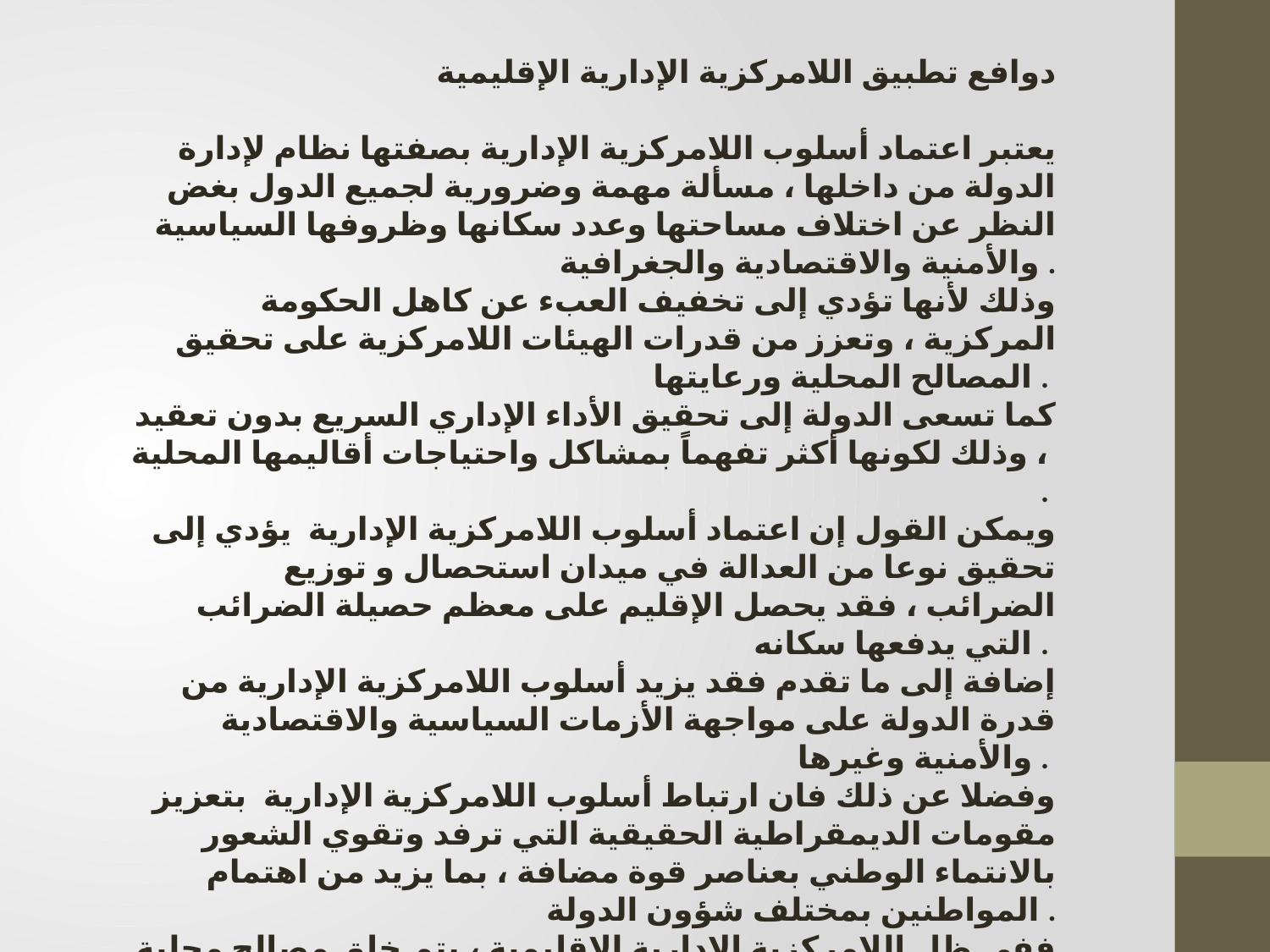

دوافع تطبيق اللامركزية الإدارية الإقليمية

يعتبر اعتماد أسلوب اللامركزية الإدارية بصفتها نظام لإدارة الدولة من داخلها ، مسألة مهمة وضرورية لجميع الدول بغض النظر عن اختلاف مساحتها وعدد سكانها وظروفها السياسية والأمنية والاقتصادية والجغرافية .
 وذلك لأنها تؤدي إلى تخفيف العبء عن كاهل الحكومة المركزية ، وتعزز من قدرات الهيئات اللامركزية على تحقيق المصالح المحلية ورعايتها .
كما تسعى الدولة إلى تحقيق الأداء الإداري السريع بدون تعقيد ، وذلك لكونها أكثر تفهماً بمشاكل واحتياجات أقاليمها المحلية  .
ويمكن القول إن اعتماد أسلوب اللامركزية الإدارية  يؤدي إلى تحقيق نوعا من العدالة في ميدان استحصال و توزيع الضرائب ، فقد يحصل الإقليم على معظم حصيلة الضرائب التي يدفعها سكانه .
إضافة إلى ما تقدم فقد يزيد أسلوب اللامركزية الإدارية من قدرة الدولة على مواجهة الأزمات السياسية والاقتصادية والأمنية وغيرها .
وفضلا عن ذلك فان ارتباط أسلوب اللامركزية الإدارية  بتعزيز مقومات الديمقراطية الحقيقية التي ترفد وتقوي الشعور بالانتماء الوطني بعناصر قوة مضافة ، بما يزيد من اهتمام المواطنين بمختلف شؤون الدولة .
ففي ظل اللامركزية الإدارية الإقليمية ، يتم خلق مصالح محلية مستقلة ، وتنشئ أشخاص عامة جديدة ، لكل منها ذمة مالية عامة مستقلة ، وكيان قانوني مستقل على الرغم من خضوعا لرقابة السلطة المركزية